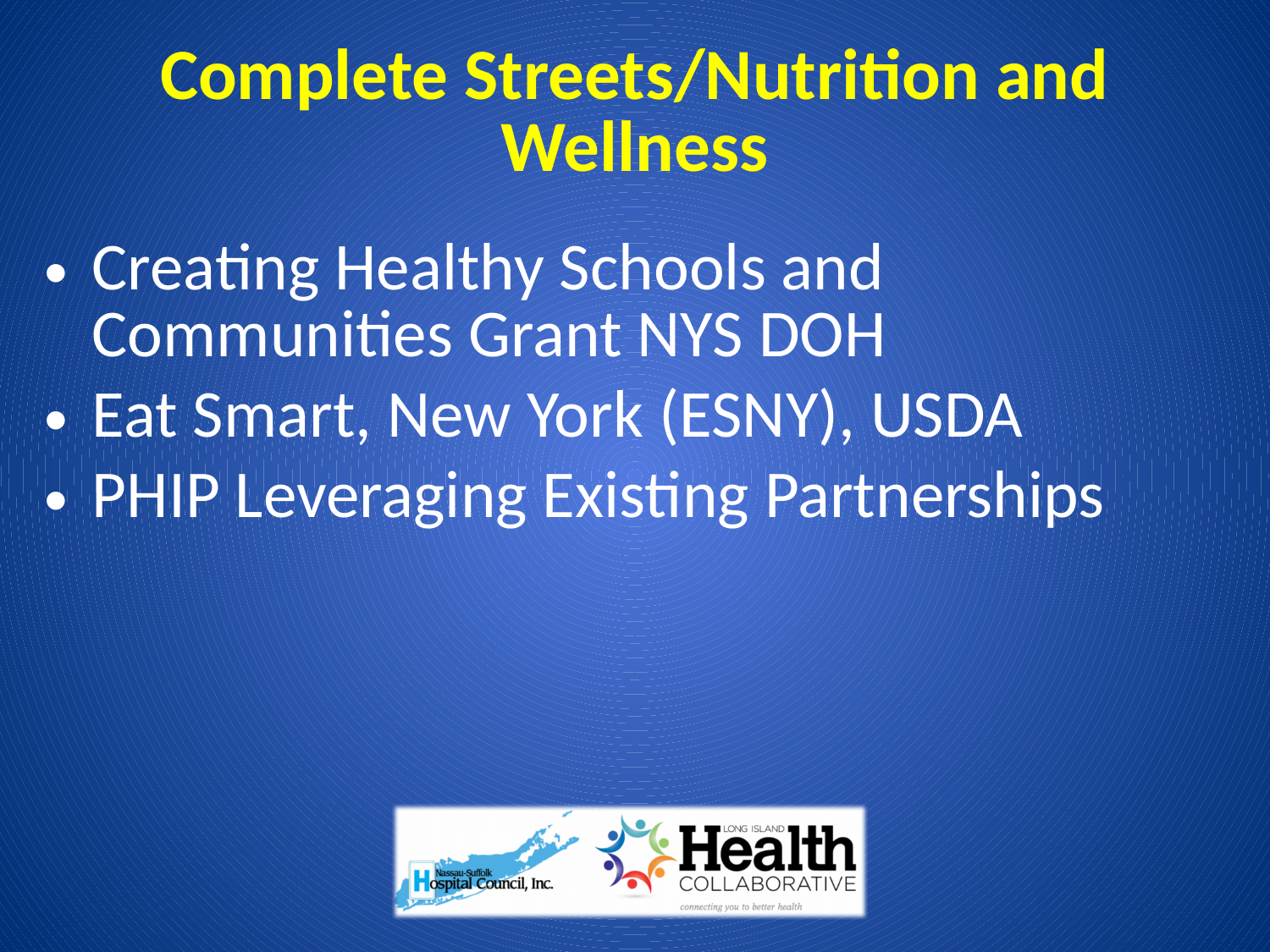

# Complete Streets/Nutrition and Wellness
Creating Healthy Schools and Communities Grant NYS DOH
Eat Smart, New York (ESNY), USDA
PHIP Leveraging Existing Partnerships